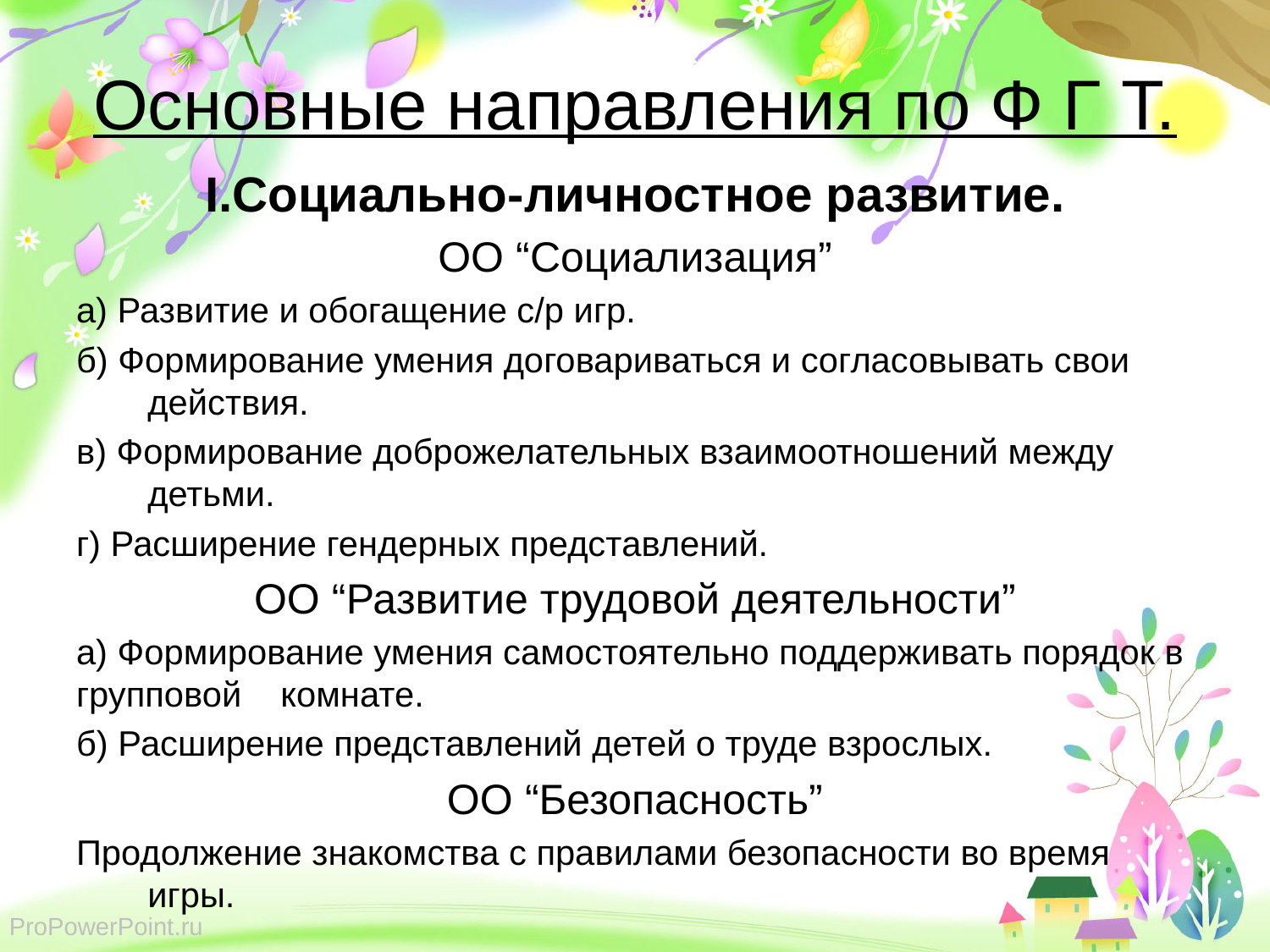

# Основные направления по Ф Г Т.
I.Социально-личностное развитие.
ОО “Социализация”
а) Развитие и обогащение с/р игр.
б) Формирование умения договариваться и согласовывать свои действия.
в) Формирование доброжелательных взаимоотношений между детьми.
г) Расширение гендерных представлений.
ОО “Развитие трудовой деятельности”
а) Формирование умения самостоятельно поддерживать порядок в групповой    комнате.
б) Расширение представлений детей о труде взрослых.
ОО “Безопасность”
Продолжение знакомства с правилами безопасности во время игры.